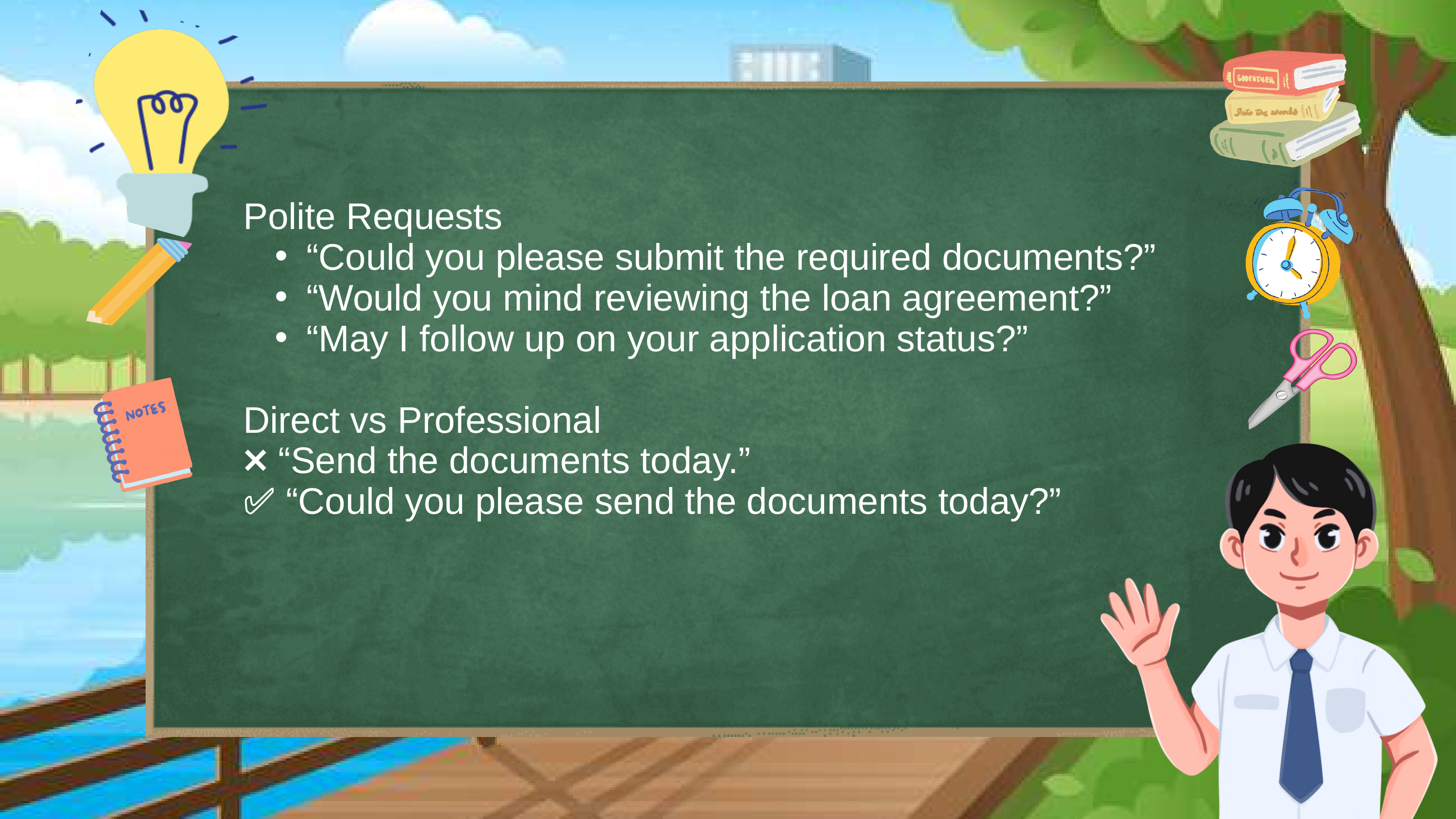

Polite Requests
“Could you please submit the required documents?”
“Would you mind reviewing the loan agreement?”
“May I follow up on your application status?”

Direct vs Professional
❌ “Send the documents today.”
✅ “Could you please send the documents today?”